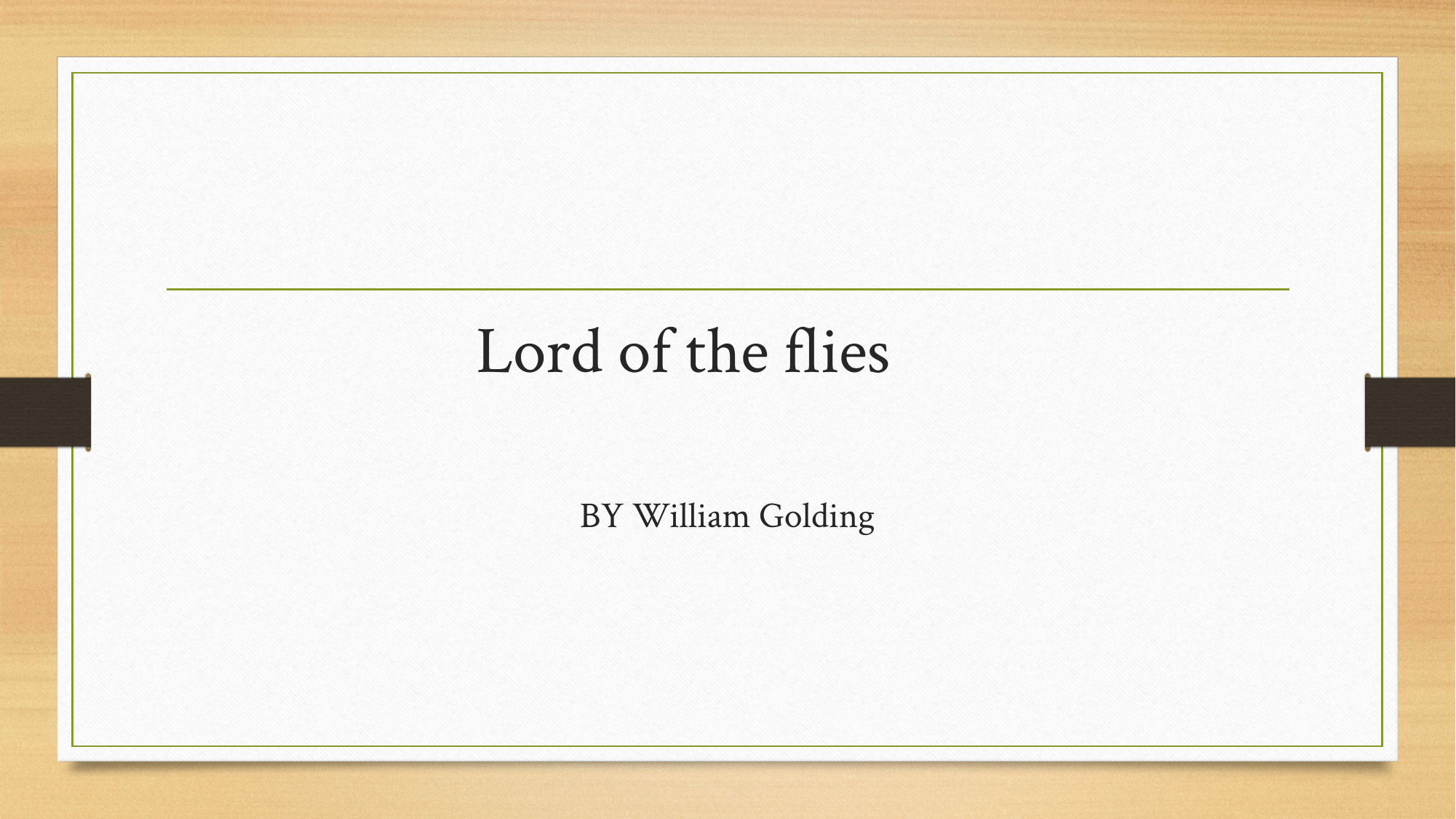

# Lord of the flies

BY William Golding